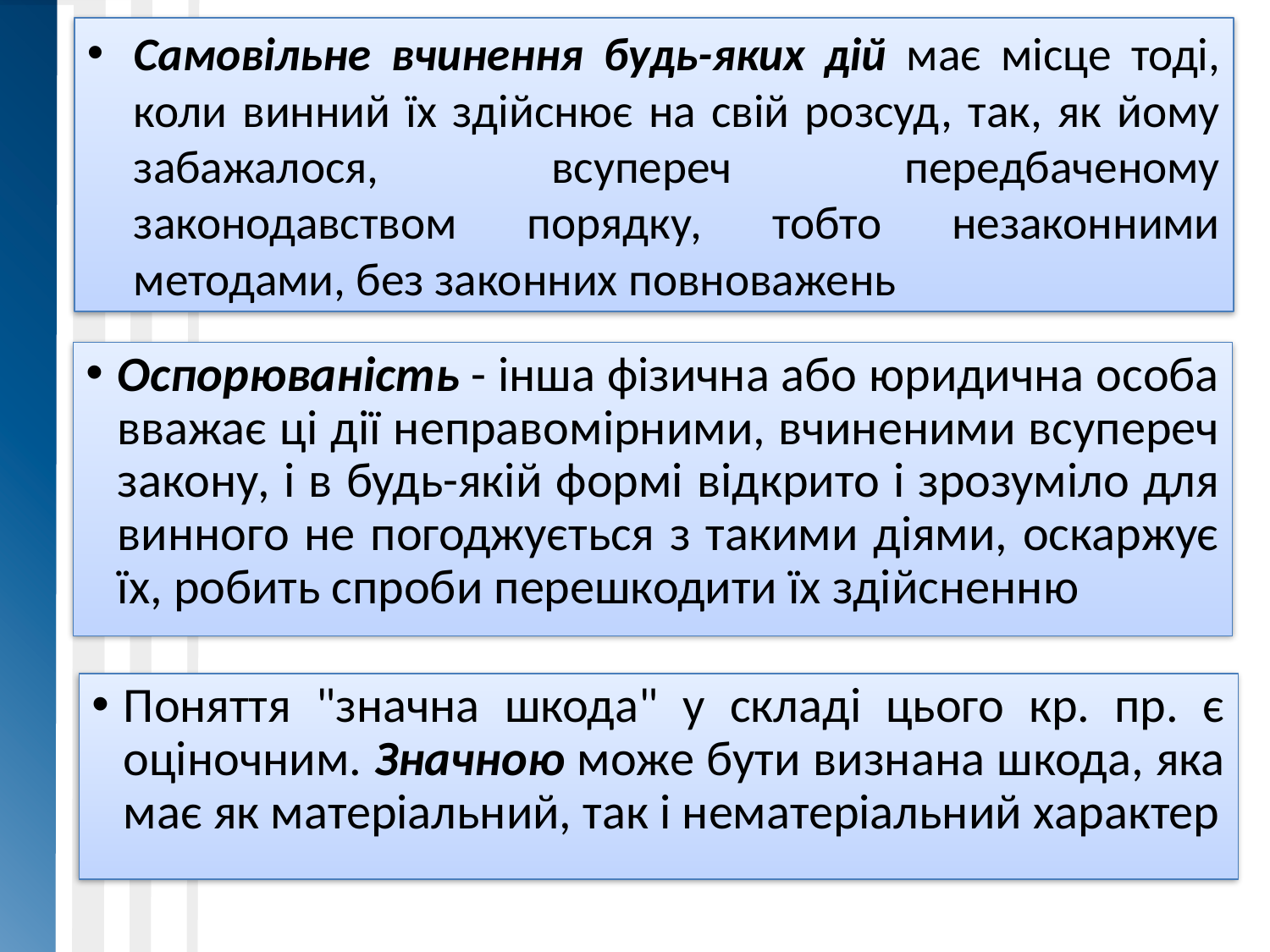

Самовільне вчинення будь-яких дій має місце тоді, коли винний їх здійснює на свій розсуд, так, як йому забажалося, всупереч передбаченому законодавством порядку, тобто незаконними методами, без законних повноважень
Оспорюваність - інша фізична або юридична особа вважає ці дії неправомірними, вчиненими всупереч закону, і в будь-якій формі відкрито і зрозуміло для винного не погоджується з такими діями, оскаржує їх, робить спроби перешкодити їх здійсненню
Поняття "значна шкода" у складі цього кр. пр. є оціночним. Значною може бути визнана шкода, яка має як матеріальний, так і нематеріальний характер